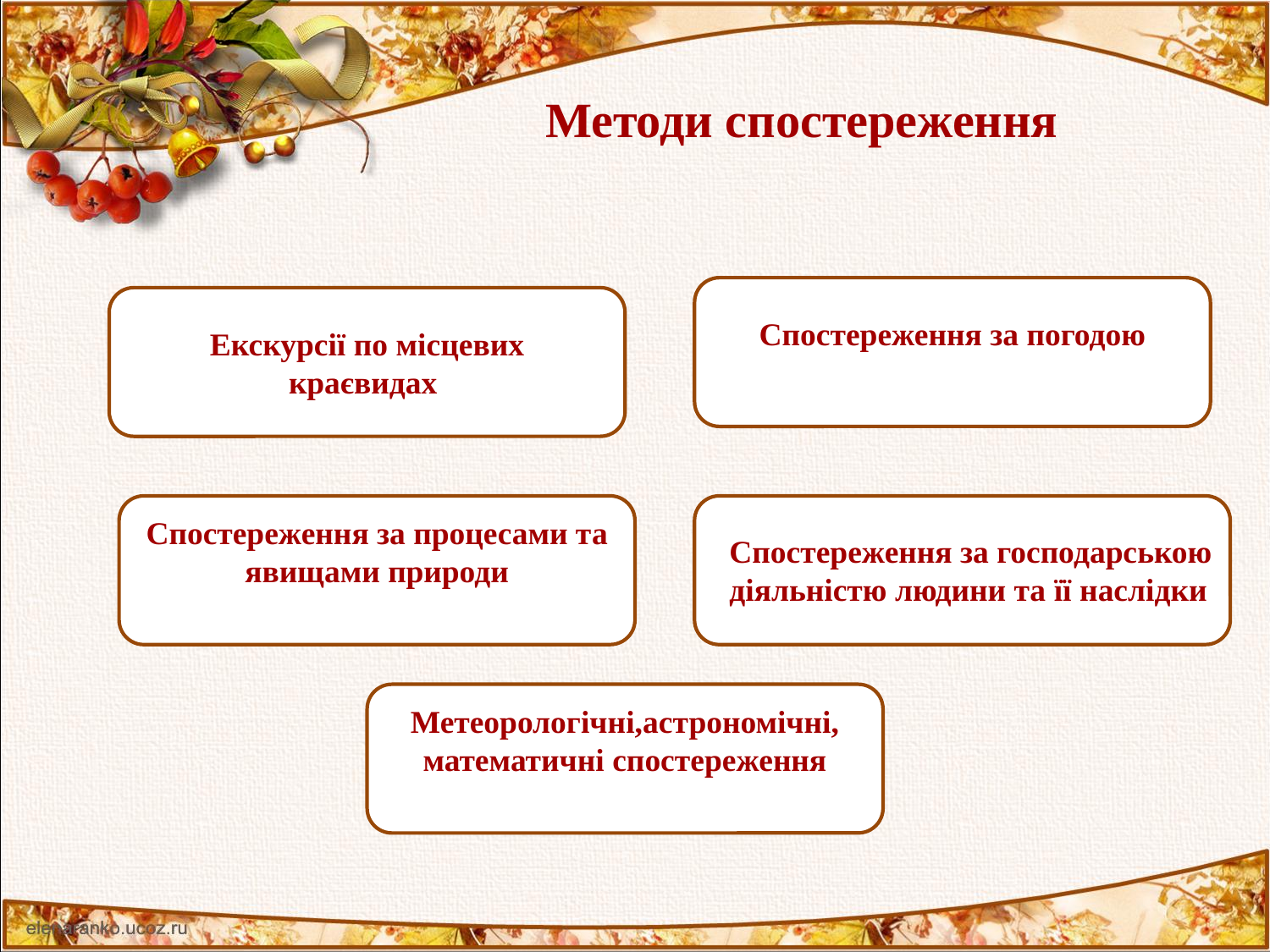

# Методи спостереження
Спостереження за погодою

Екскурсії по місцевих
краєвидах
Спостереження за процесами та явищами природи

Спостереження за господарською
діяльністю людини та її наслідки
Метеорологічні,астрономічні,
математичні спостереження